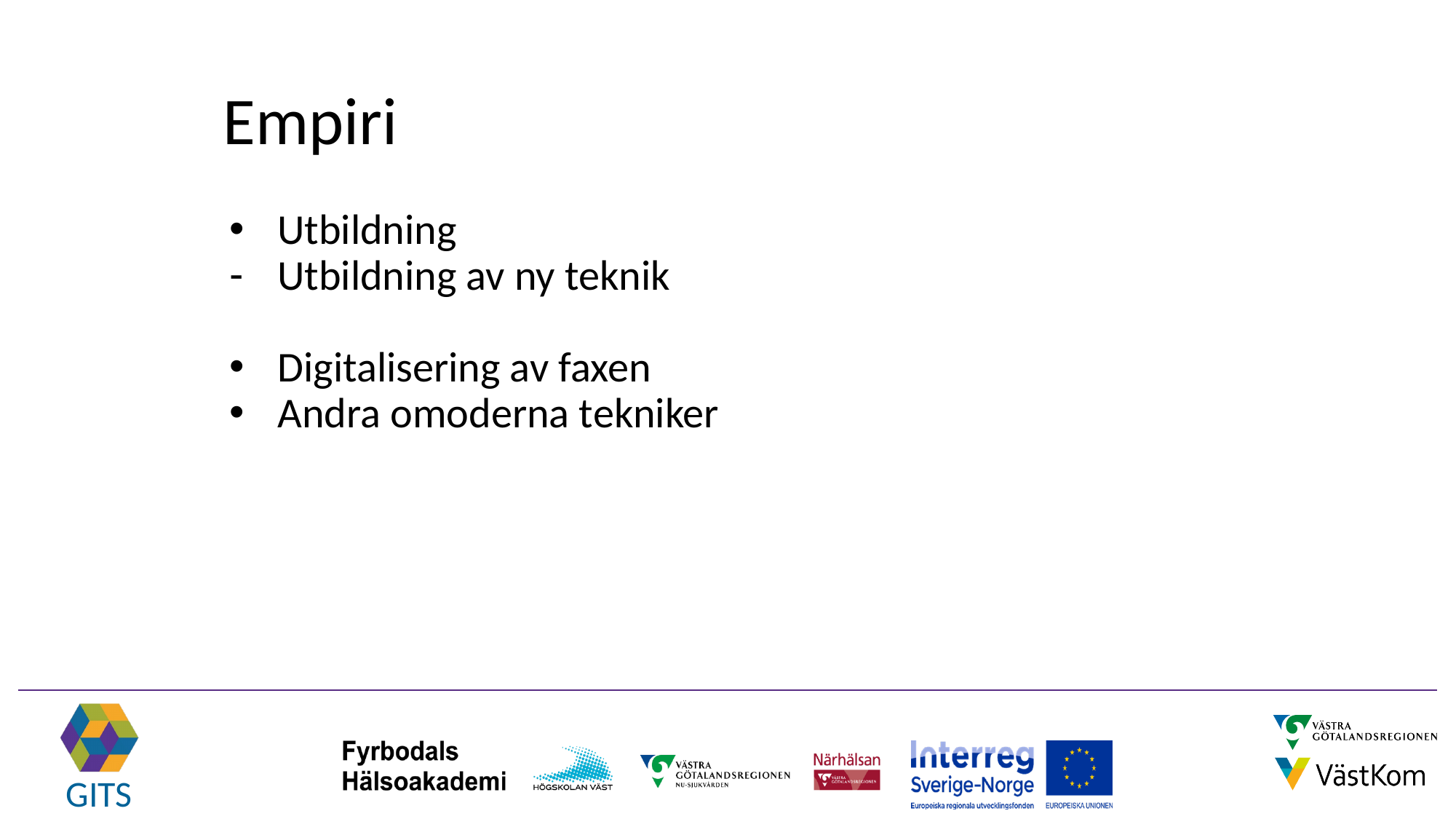

# Empiri
Utbildning
Utbildning av ny teknik
Digitalisering av faxen
Andra omoderna tekniker